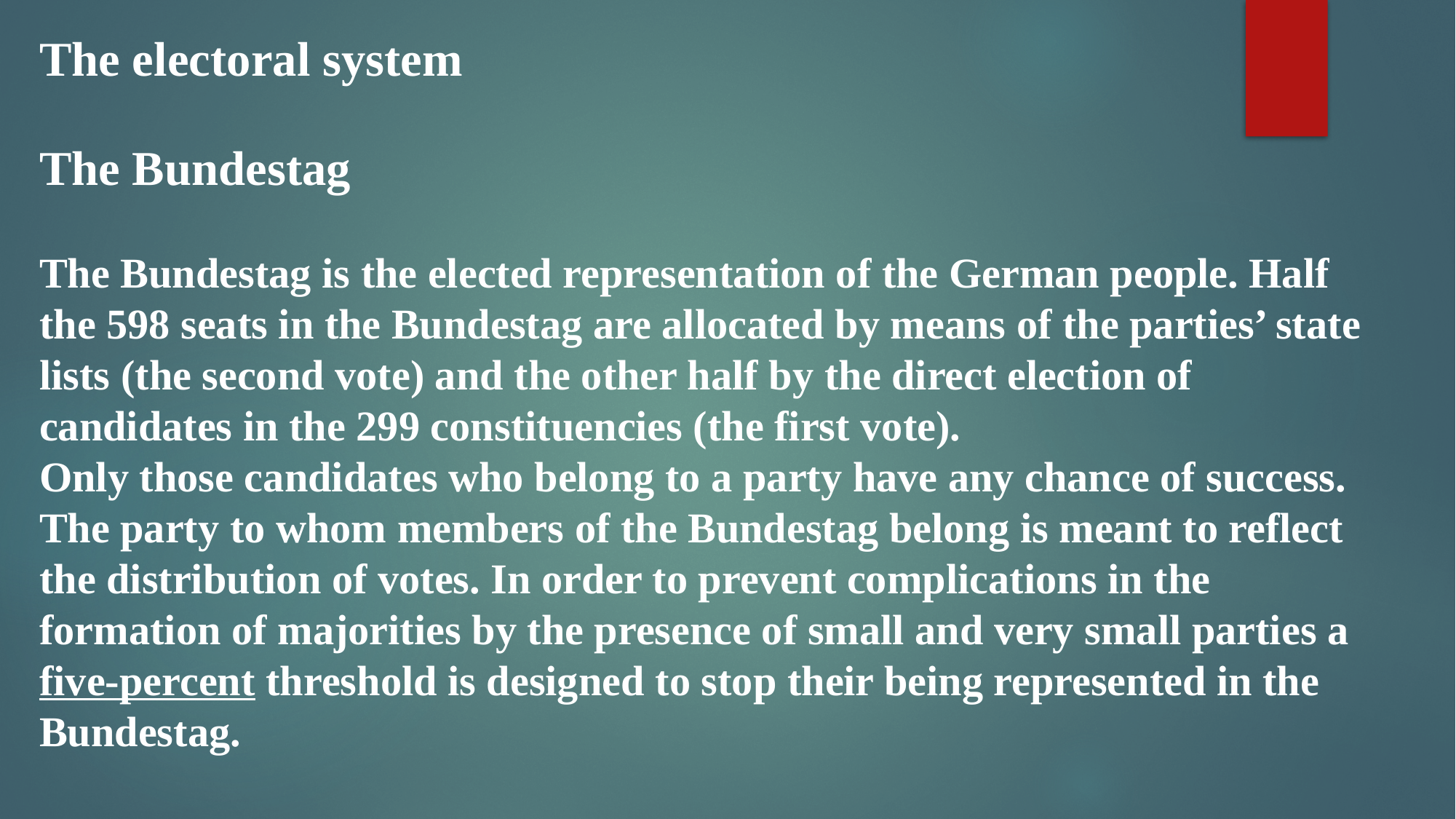

The electoral system

The Bundestag

The Bundestag is the elected representation of the German people. Half the 598 seats in the Bundestag are allocated by means of the parties’ state lists (the second vote) and the other half by the direct election of candidates in the 299 constituencies (the first vote).
Only those candidates who belong to a party have any chance of success. The party to whom members of the Bundestag belong is meant to reflect the distribution of votes. In order to prevent complications in the formation of majorities by the presence of small and very small parties a five-percent threshold is designed to stop their being represented in the Bundestag.